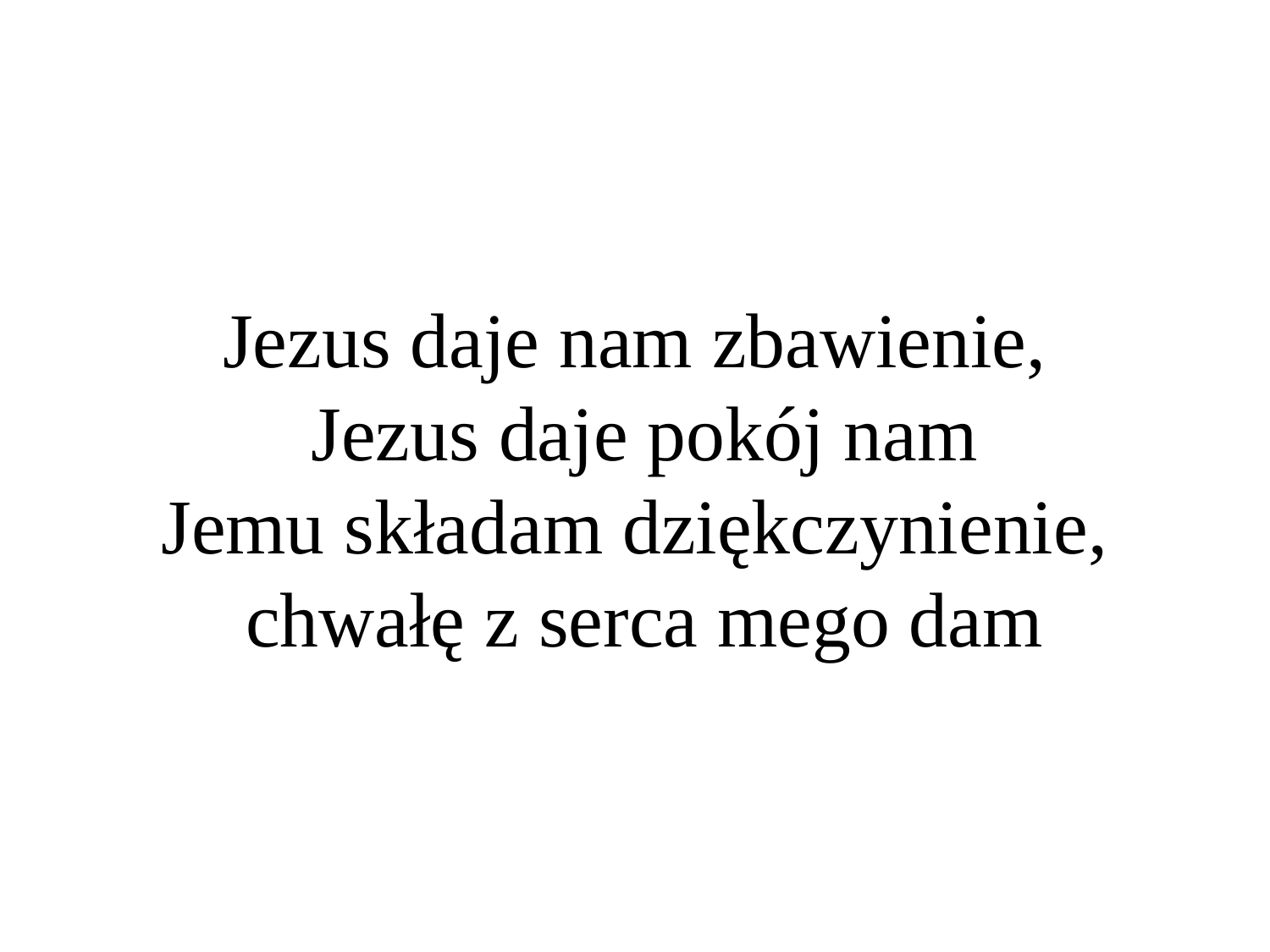

# Jezus daje nam zbawienie, Jezus daje pokój nam Jemu składam dziękczynienie, chwałę z serca mego dam